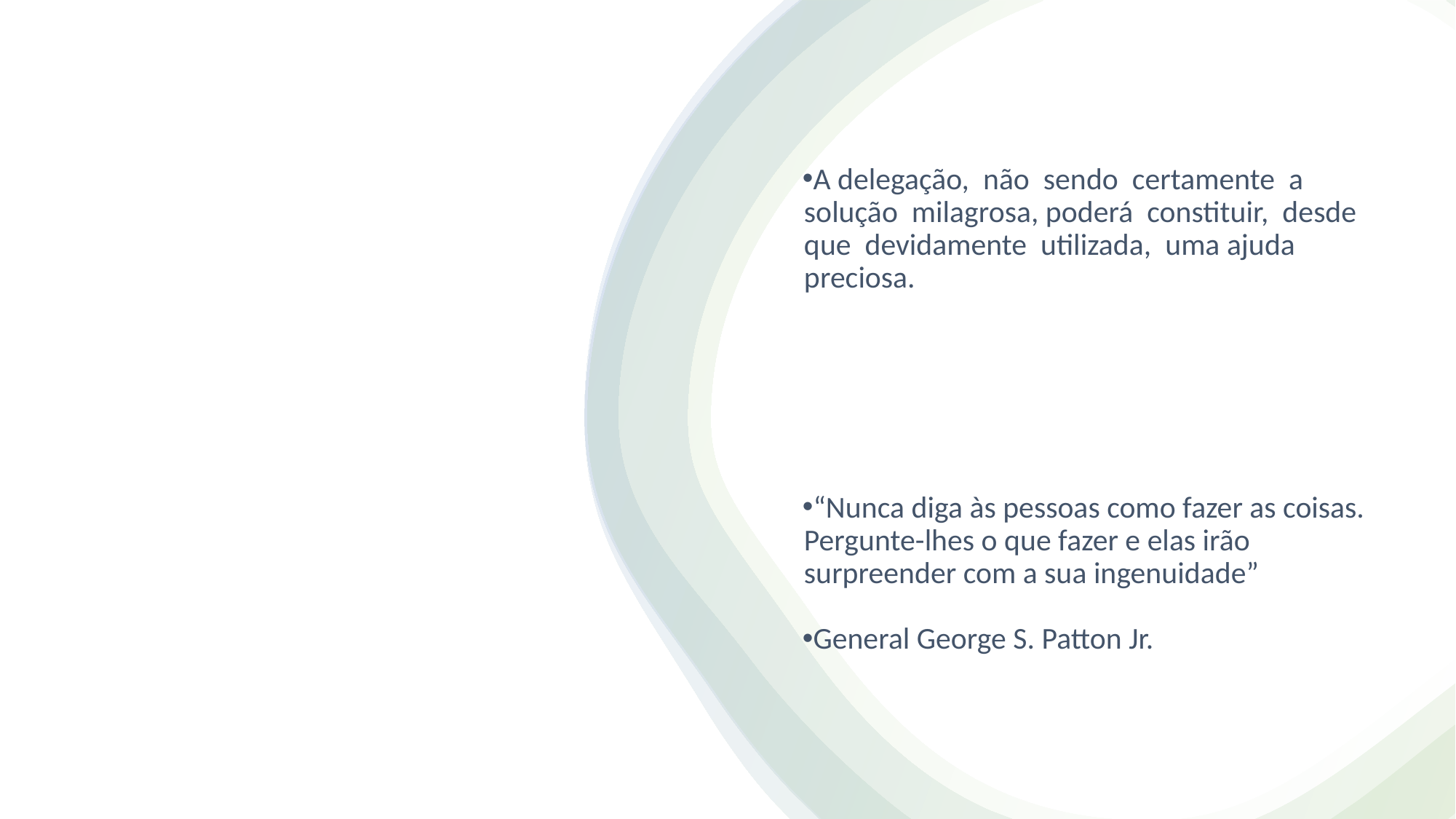

A delegação,  não  sendo  certamente  a  solução  milagrosa, poderá  constituir,  desde  que  devidamente  utilizada,  uma ajuda preciosa.

“Nunca diga às pessoas como fazer as coisas. Pergunte-lhes o que fazer e elas irão surpreender com a sua ingenuidade”

General George S. Patton Jr.